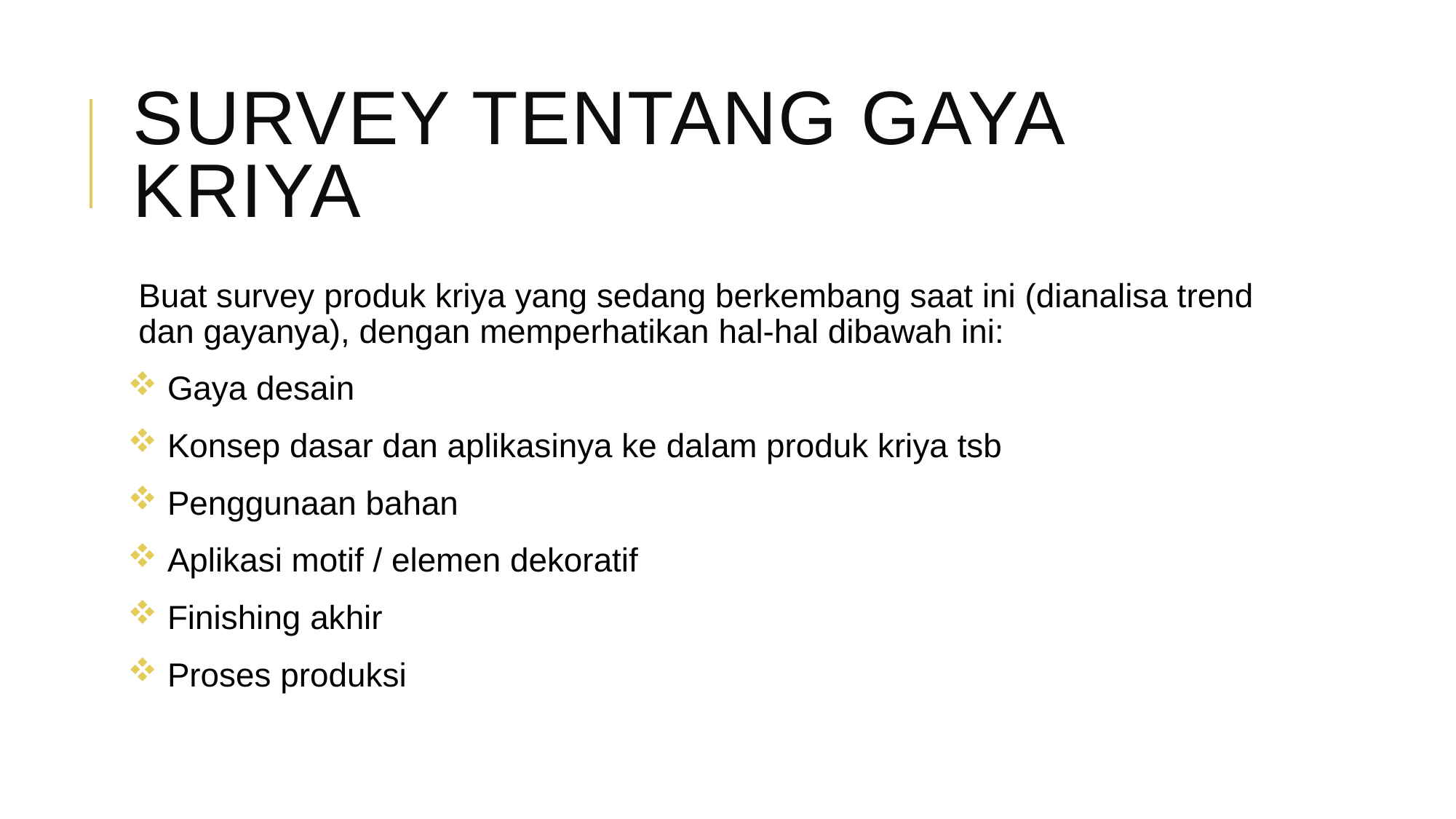

# SURVEY TENTANG GAYA KRIYA
Buat survey produk kriya yang sedang berkembang saat ini (dianalisa trend dan gayanya), dengan memperhatikan hal-hal dibawah ini:
 Gaya desain
 Konsep dasar dan aplikasinya ke dalam produk kriya tsb
 Penggunaan bahan
 Aplikasi motif / elemen dekoratif
 Finishing akhir
 Proses produksi